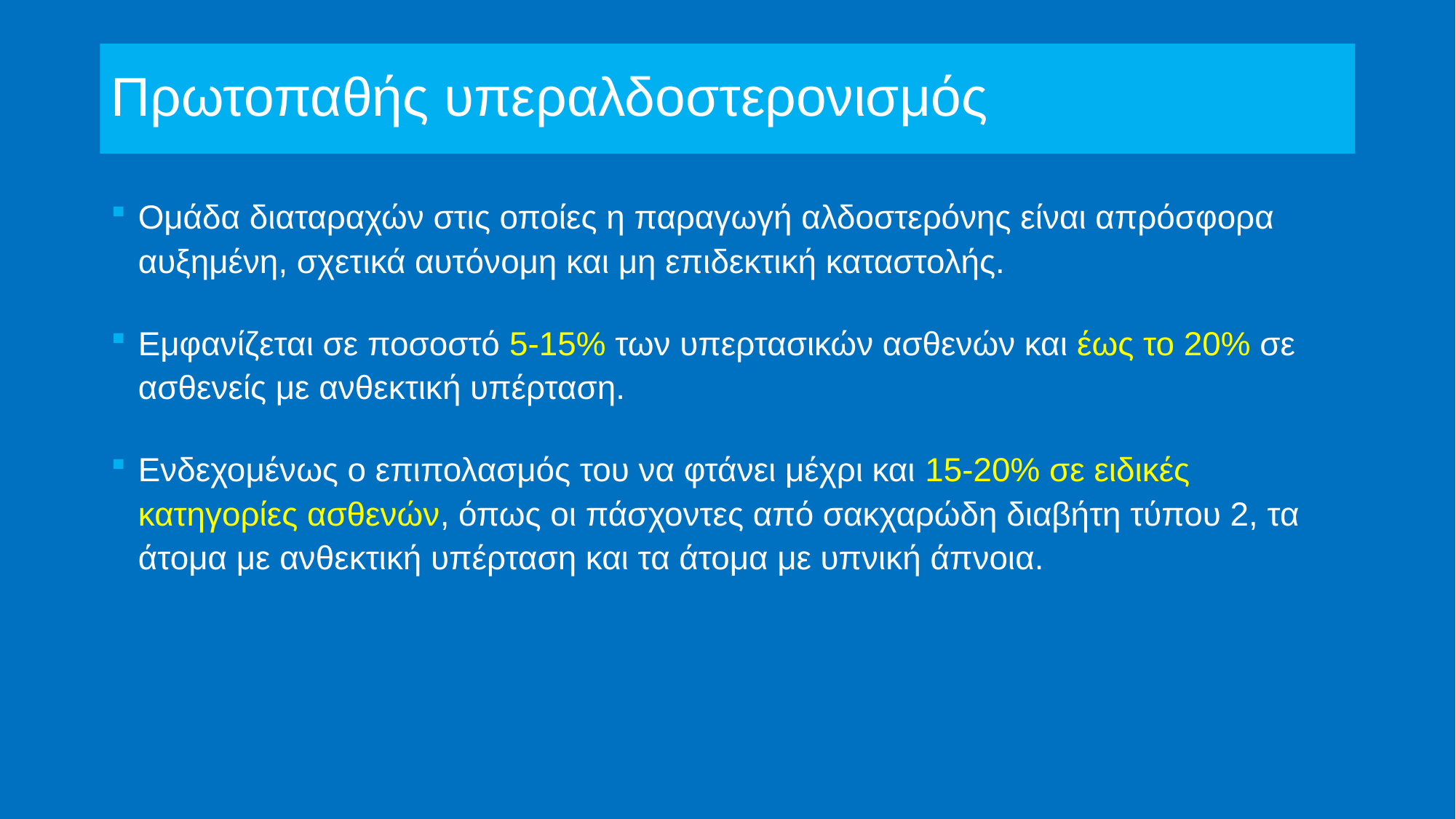

# Πρωτοπαθής υπεραλδοστερονισμός
Ομάδα διαταραχών στις οποίες η παραγωγή αλδοστερόνης είναι απρόσφορα αυξημένη, σχετικά αυτόνομη και μη επιδεκτική καταστολής.

Εμφανίζεται σε ποσοστό 5-15% των υπερτασικών ασθενών και έως το 20% σε ασθενείς με ανθεκτική υπέρταση.

Ενδεχομένως ο επιπολασμός του να φτάνει μέχρι και 15-20% σε ειδικές κατηγορίες ασθενών, όπως οι πάσχοντες από σακχαρώδη διαβήτη τύπου 2, τα άτομα με ανθεκτική υπέρταση και τα άτομα με υπνική άπνοια.